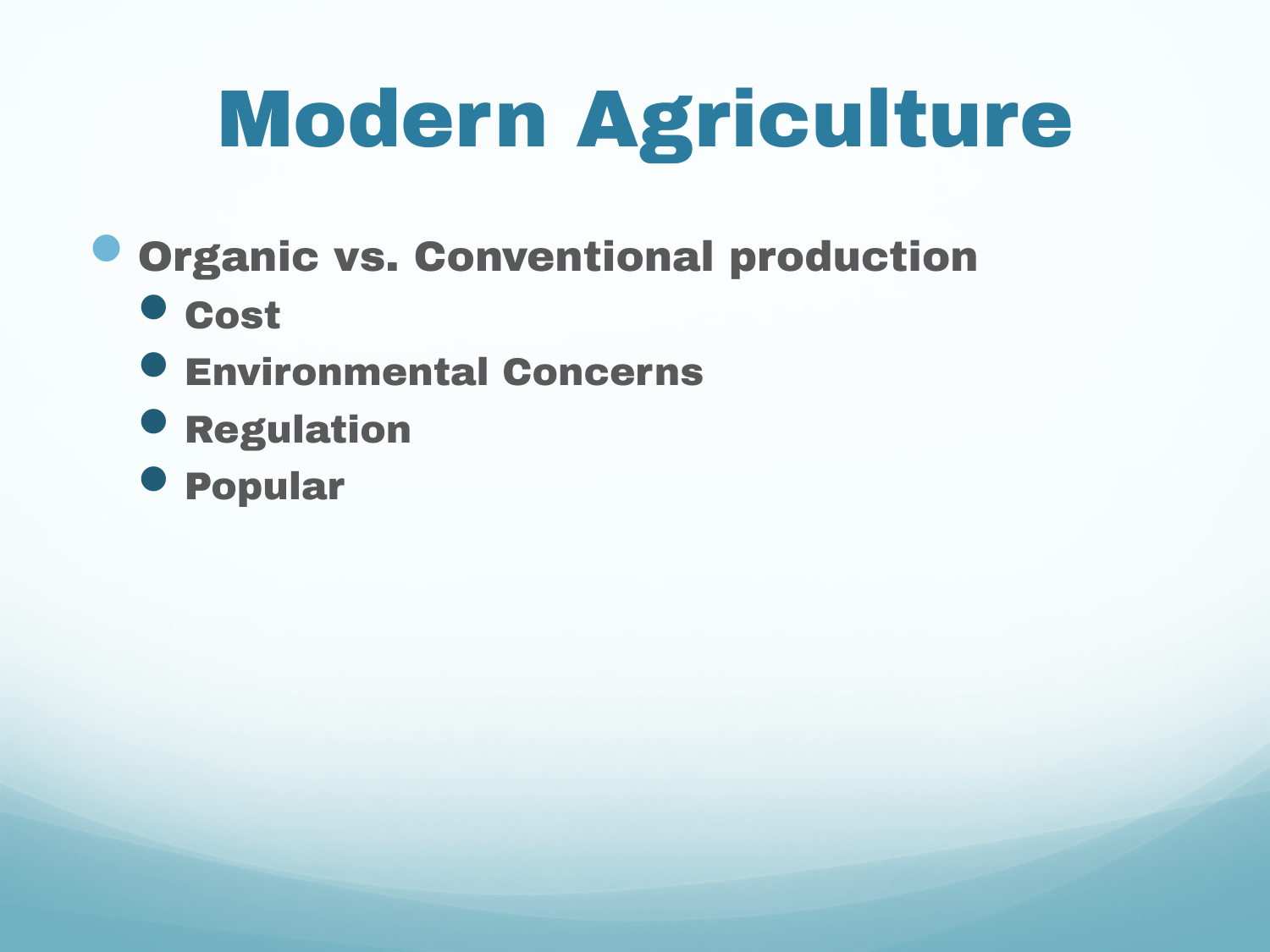

# Modern Agriculture
Organic vs. Conventional production
Cost
Environmental Concerns
Regulation
Popular